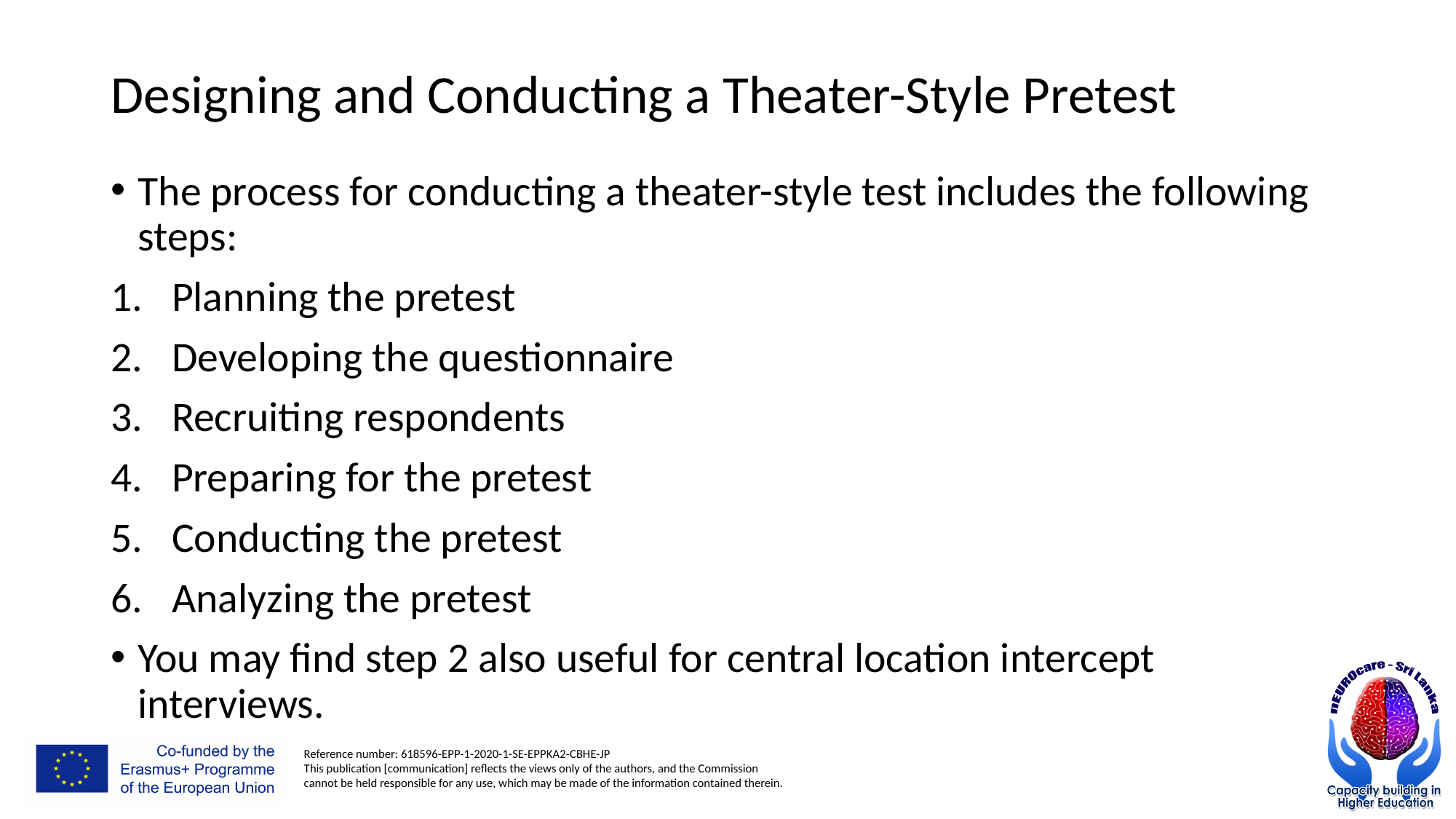

# Designing and Conducting a Theater-Style Pretest
The process for conducting a theater-style test includes the following steps:
Planning the pretest
Developing the questionnaire
Recruiting respondents
Preparing for the pretest
Conducting the pretest
Analyzing the pretest
You may find step 2 also useful for central location intercept interviews.